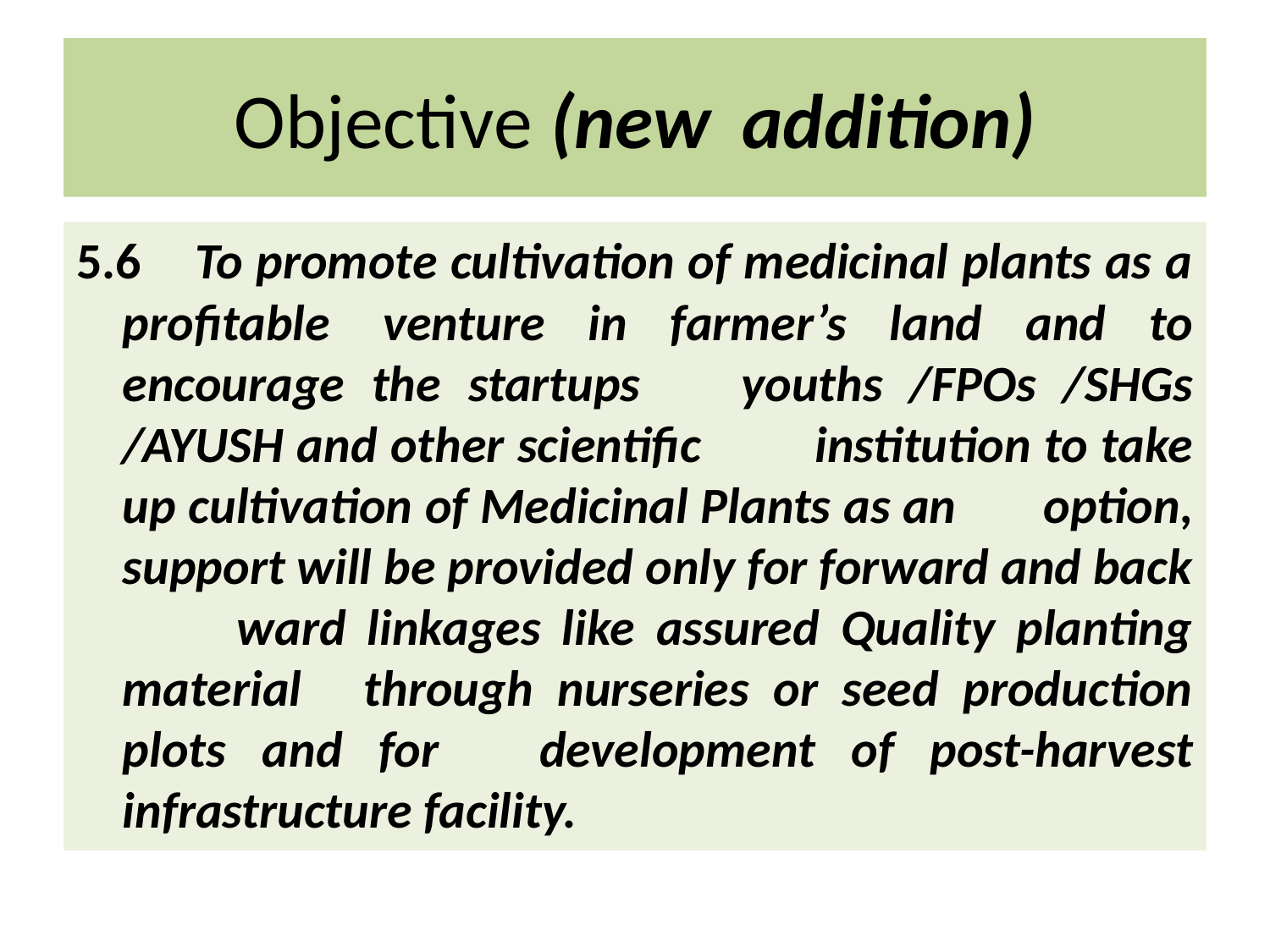

# Objective (new 	addition)
5.6    To promote cultivation of medicinal plants as a profitable 	venture in farmer’s land and to encourage the startups 	youths /FPOs /SHGs /AYUSH and other scientific 	institution to take up cultivation of Medicinal Plants as an 	option, support will be provided only for forward and back 	ward linkages like assured Quality planting material 	through nurseries or seed production plots and for 	development of post-harvest infrastructure facility.